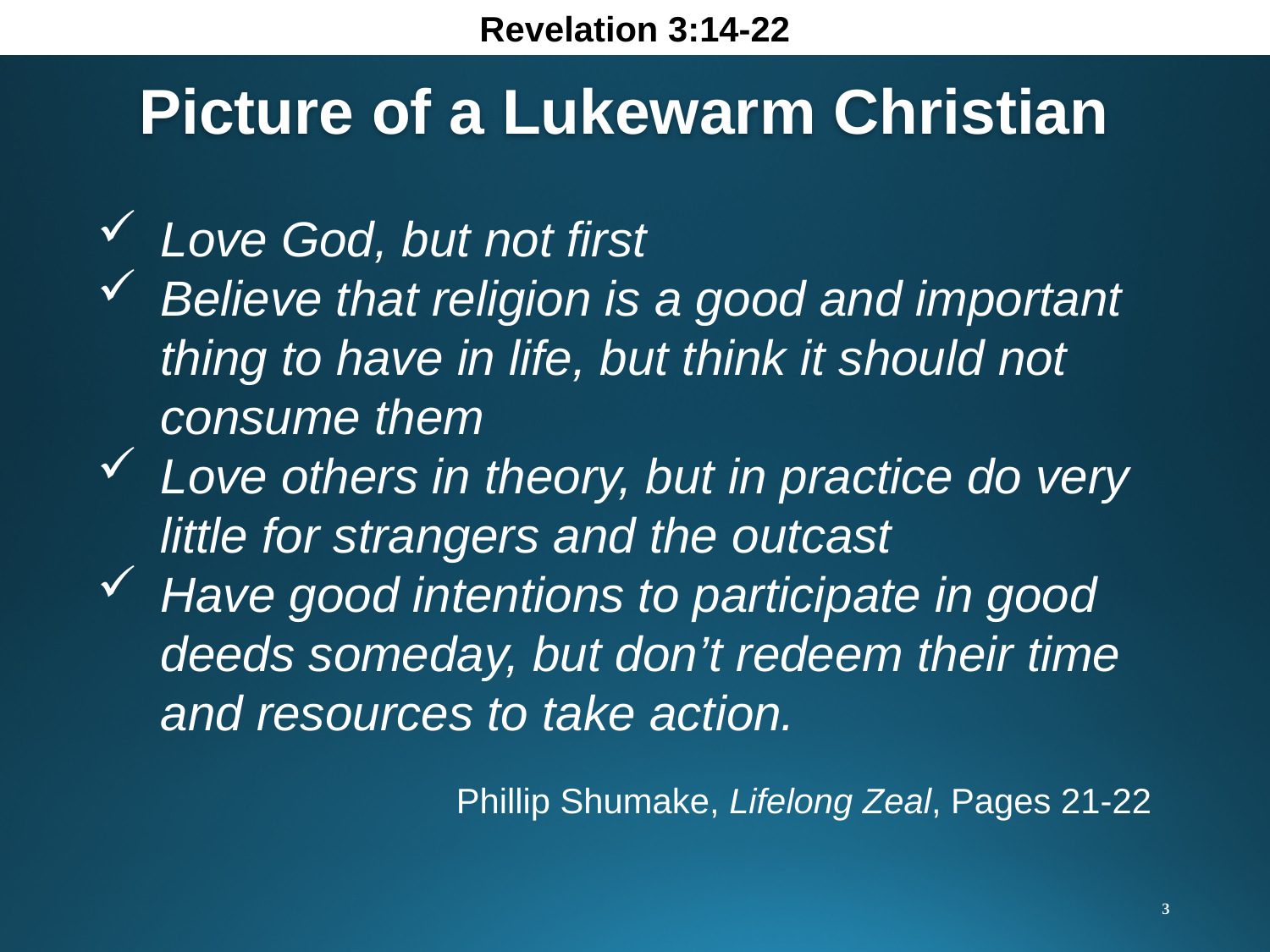

Revelation 3:14-22
Picture of a Lukewarm Christian
Love God, but not first
Believe that religion is a good and important thing to have in life, but think it should not consume them
Love others in theory, but in practice do very little for strangers and the outcast
Have good intentions to participate in good deeds someday, but don’t redeem their time and resources to take action.
Phillip Shumake, Lifelong Zeal, Pages 21-22
3